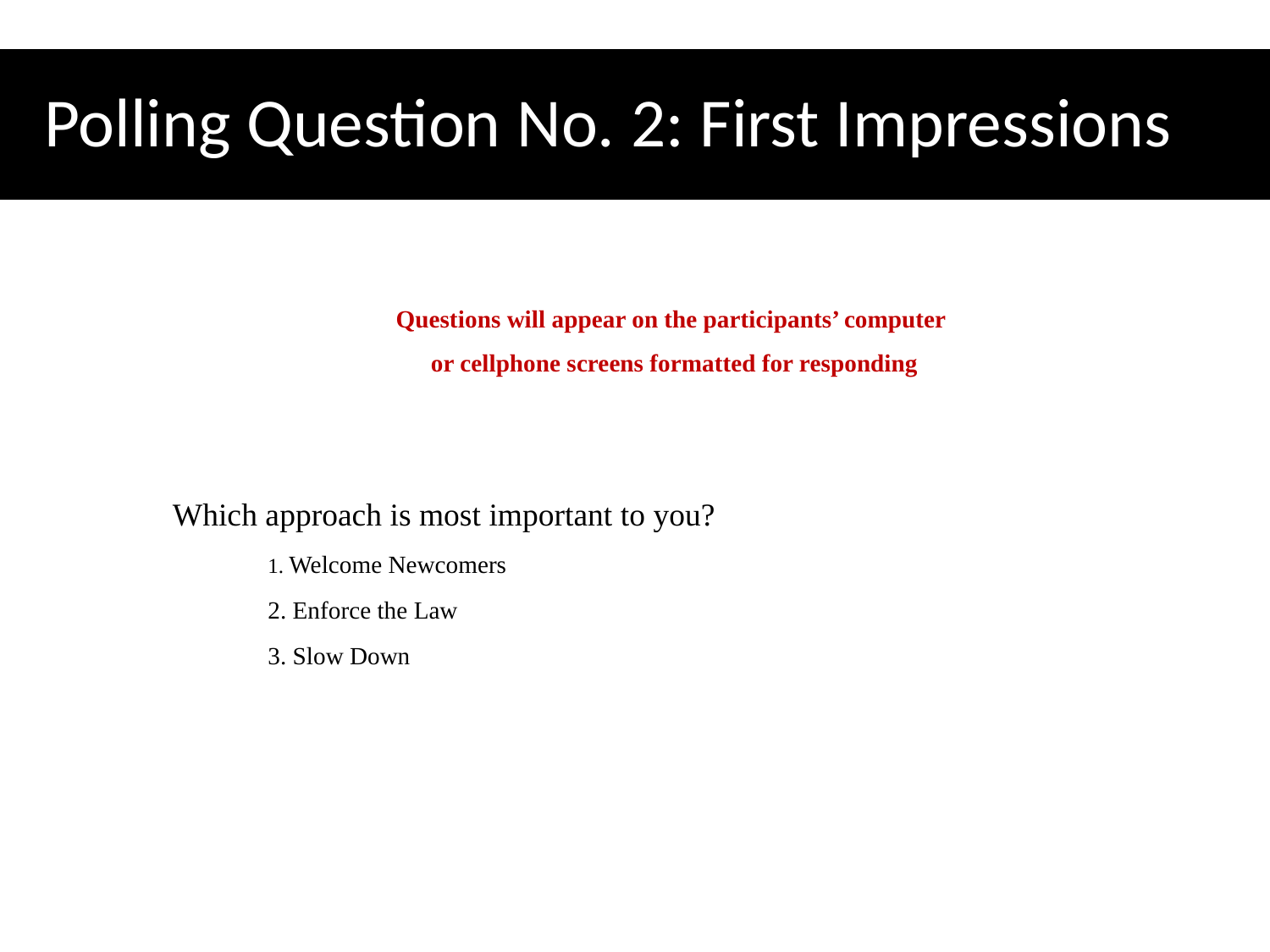

# Polling Question No. 2: First Impressions

Questions will appear on the participants’ computer
 or cellphone screens formatted for responding

Which approach is most important to you?
1. Welcome Newcomers
2. Enforce the Law
3. Slow Down